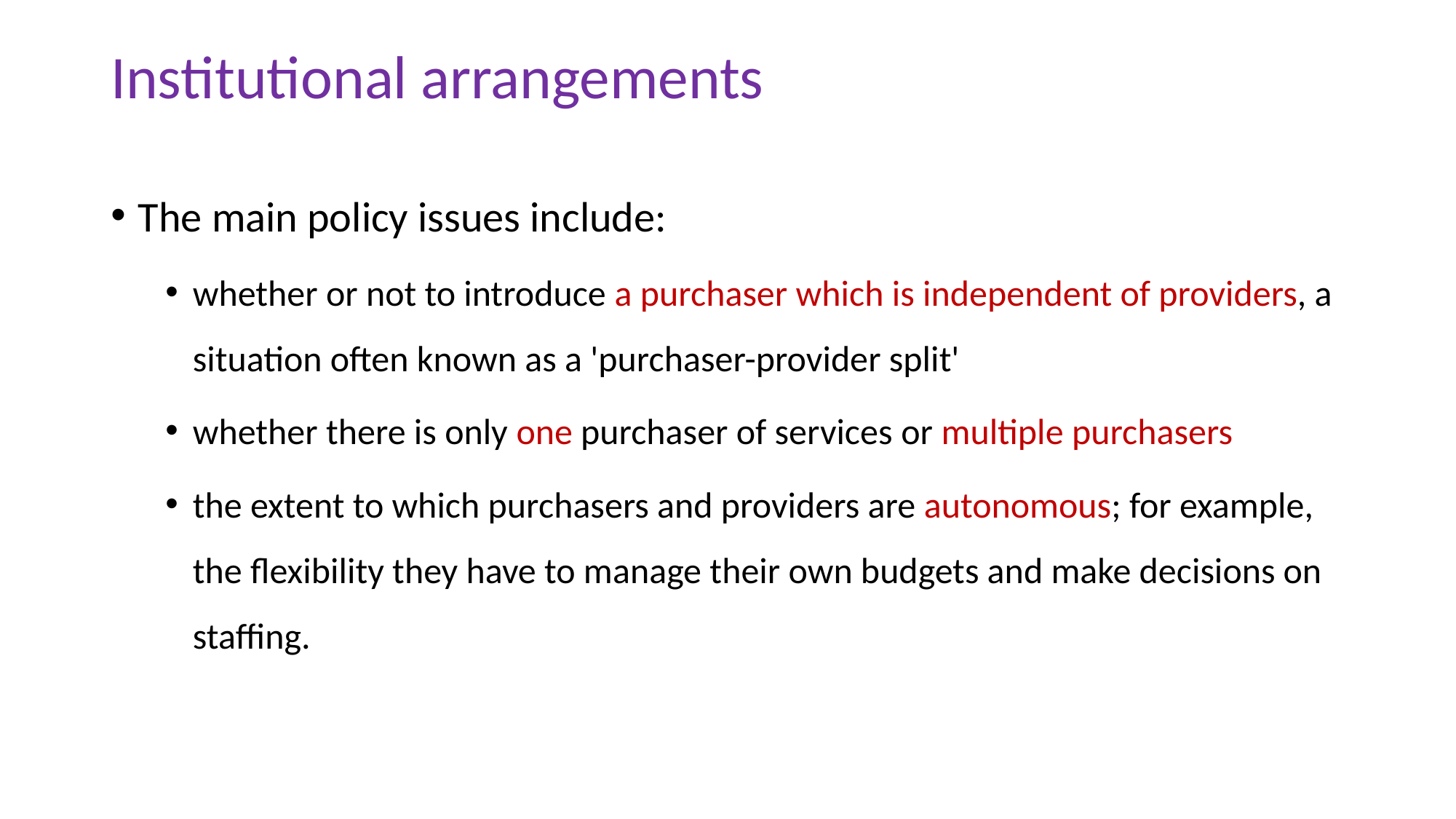

# Institutional arrangements
The main policy issues include:
whether or not to introduce a purchaser which is independent of providers, a situation often known as a 'purchaser-provider split'
whether there is only one purchaser of services or multiple purchasers
the extent to which purchasers and providers are autonomous; for example, the flexibility they have to manage their own budgets and make decisions on staffing.